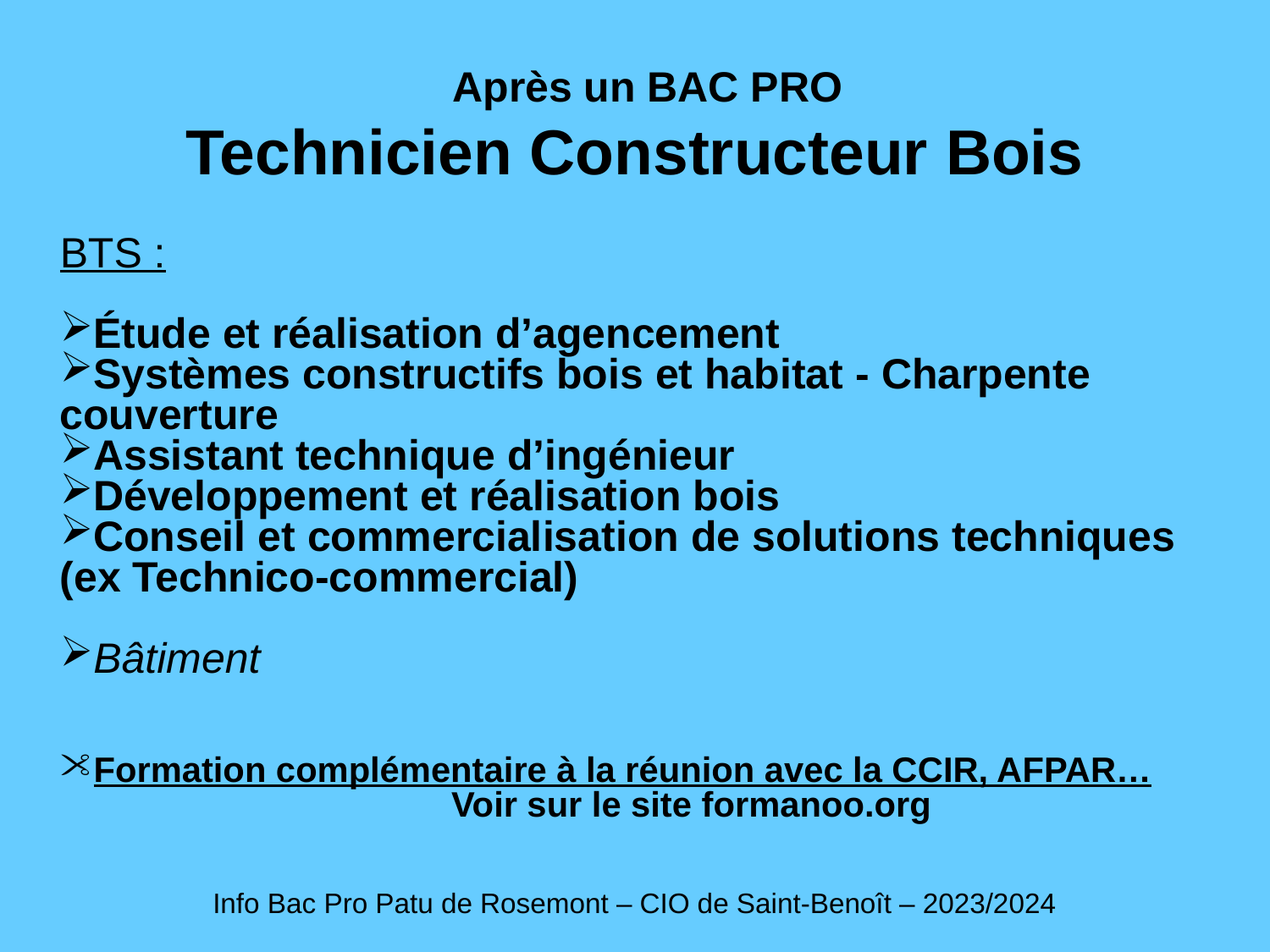

Après un BAC PRO
Technicien Constructeur Bois
BTS :

Étude et réalisation d’agencement
Systèmes constructifs bois et habitat - Charpente couverture
Assistant technique d’ingénieur
Développement et réalisation bois
Conseil et commercialisation de solutions techniques (ex Technico-commercial)

Bâtiment

Formation complémentaire à la réunion avec la CCIR, AFPAR…
	Voir sur le site formanoo.org

Info Bac Pro Patu de Rosemont – CIO de Saint-Benoît – 2023/2024